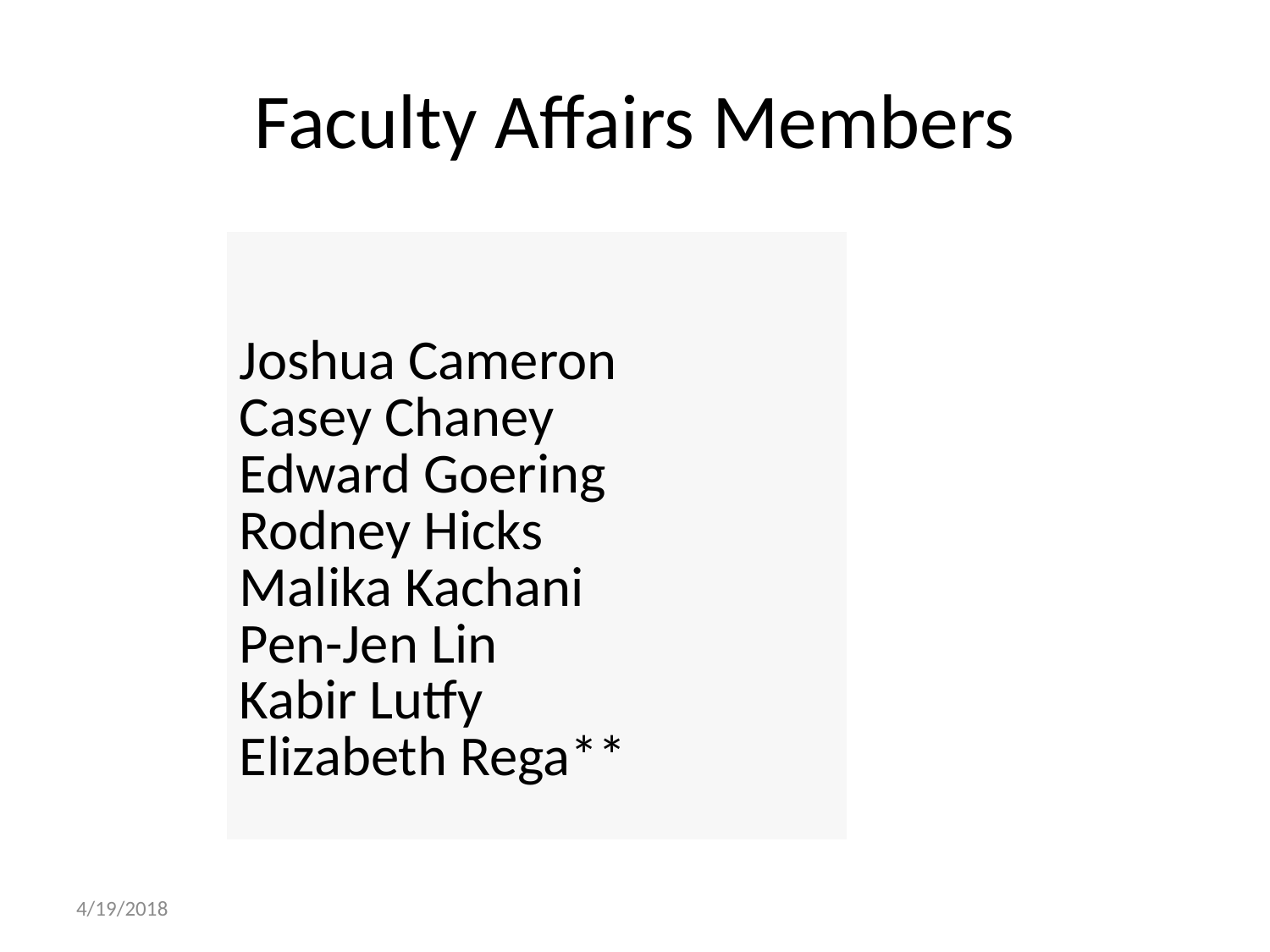

# Faculty Affairs Members
|  |
| --- |
| Joshua Cameron |
| Casey Chaney |
| Edward Goering |
| Rodney Hicks |
| Malika Kachani |
| Pen-Jen Lin |
| Kabir Lutfy |
| Elizabeth Rega\*\* |
4/19/2018